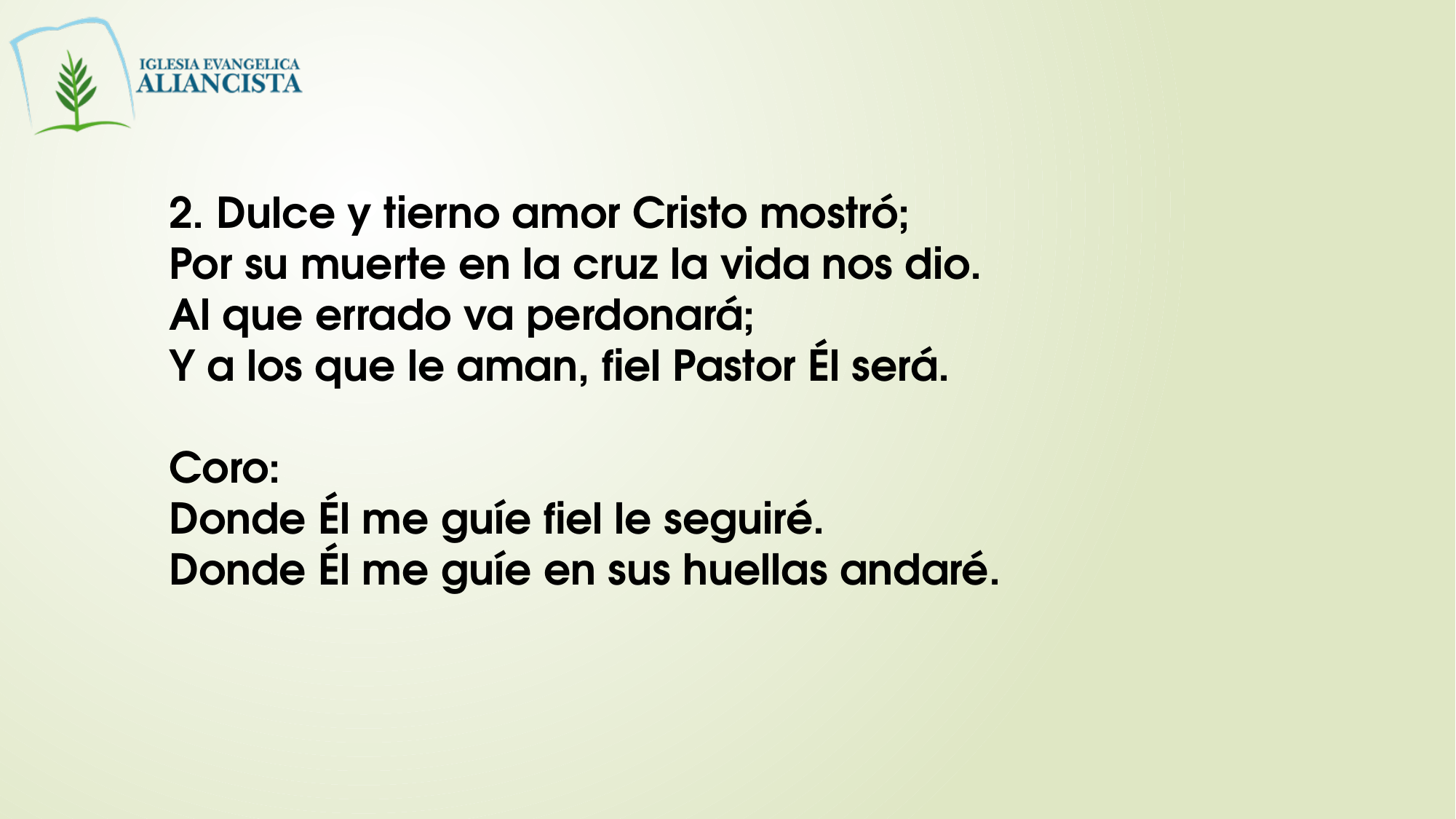

2. Dulce y tierno amor Cristo mostró;
Por su muerte en la cruz la vida nos dio.
Al que errado va perdonará;
Y a los que le aman, fiel Pastor Él será.

Coro:
Donde Él me guíe fiel le seguiré.
Donde Él me guíe en sus huellas andaré.